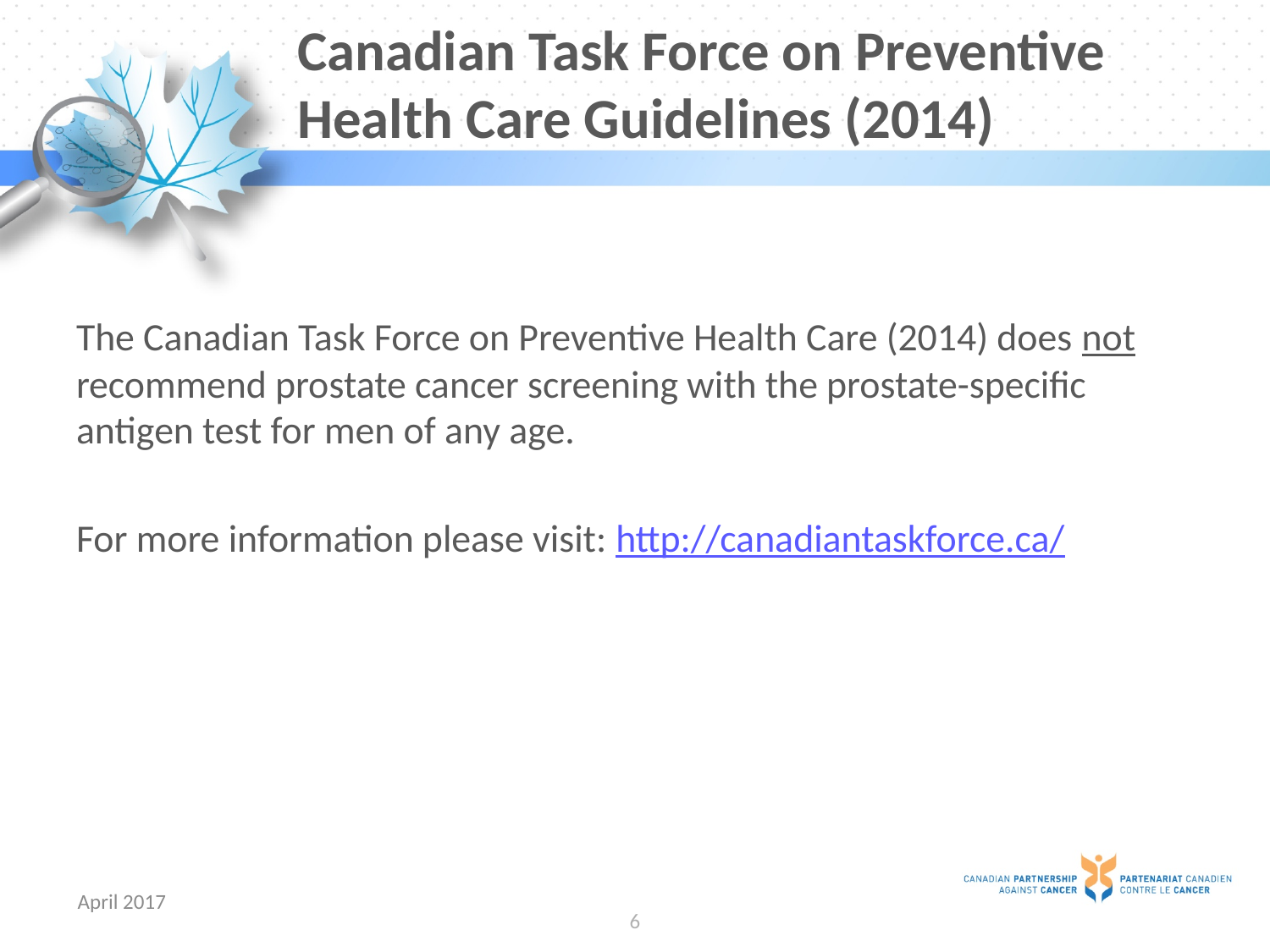

# Canadian Task Force on Preventive Health Care Guidelines (2014)
The Canadian Task Force on Preventive Health Care (2014) does not recommend prostate cancer screening with the prostate-specific antigen test for men of any age.

For more information please visit: http://canadiantaskforce.ca/

April 2017
6